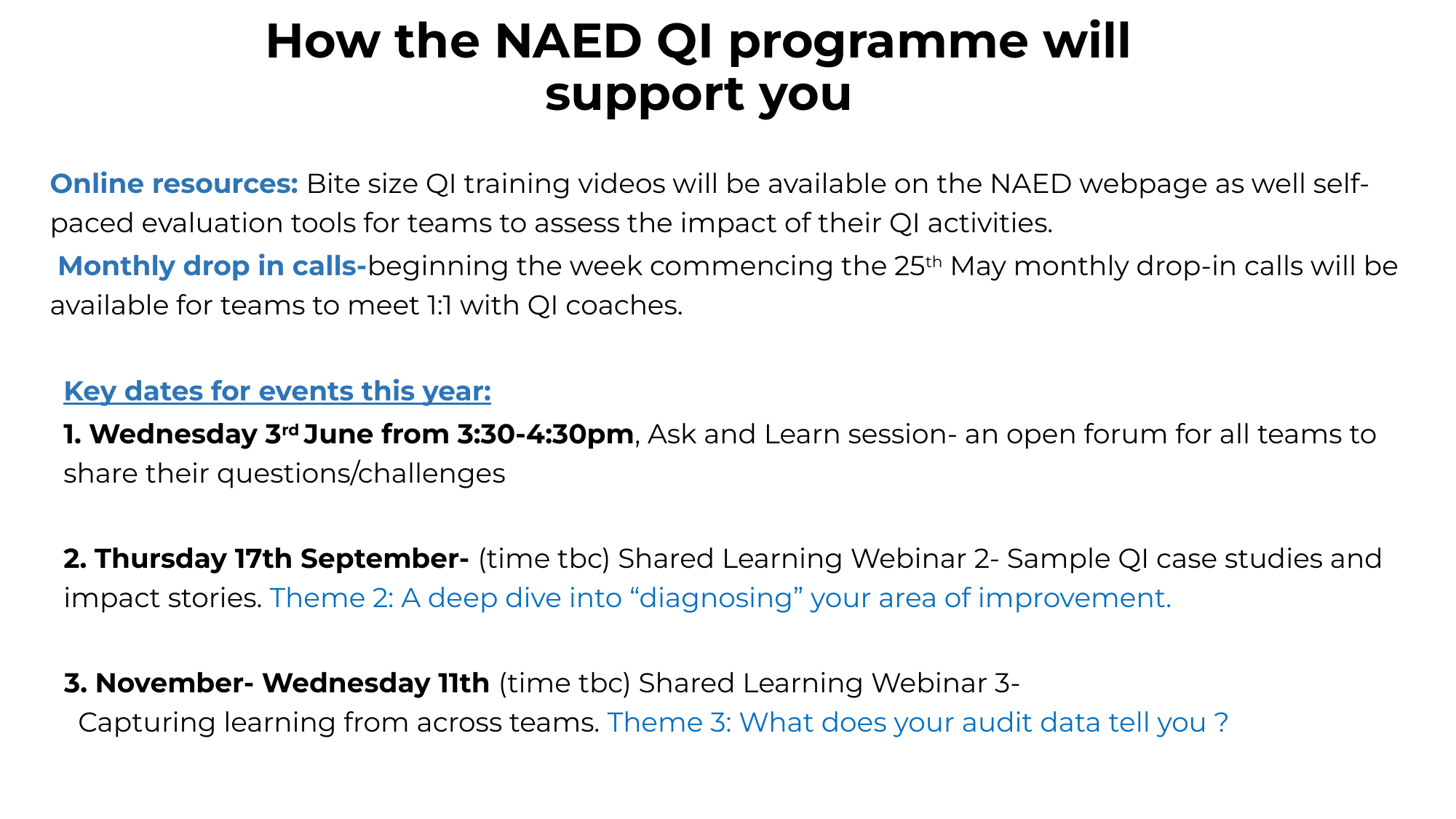

How the NAED QI programme will support you
Online resources: Bite size QI training videos will be available on the NAED webpage as well self-paced evaluation tools for teams to assess the impact of their QI activities.
 Monthly drop in calls-beginning the week commencing the 25th May monthly drop-in calls will be available for teams to meet 1:1 with QI coaches.

Key dates for events this year:
1. Wednesday 3rd June from 3:30-4:30pm, Ask and Learn session- an open forum for all teams to share their questions/challenges

2. Thursday 17th September- (time tbc) Shared Learning Webinar 2- Sample QI case studies and impact stories. Theme 2: A deep dive into “diagnosing” your area of improvement.

  3. November- Wednesday 11th (time tbc) Shared Learning Webinar 3-
    Capturing learning from across teams. Theme 3: What does your audit data tell you ?